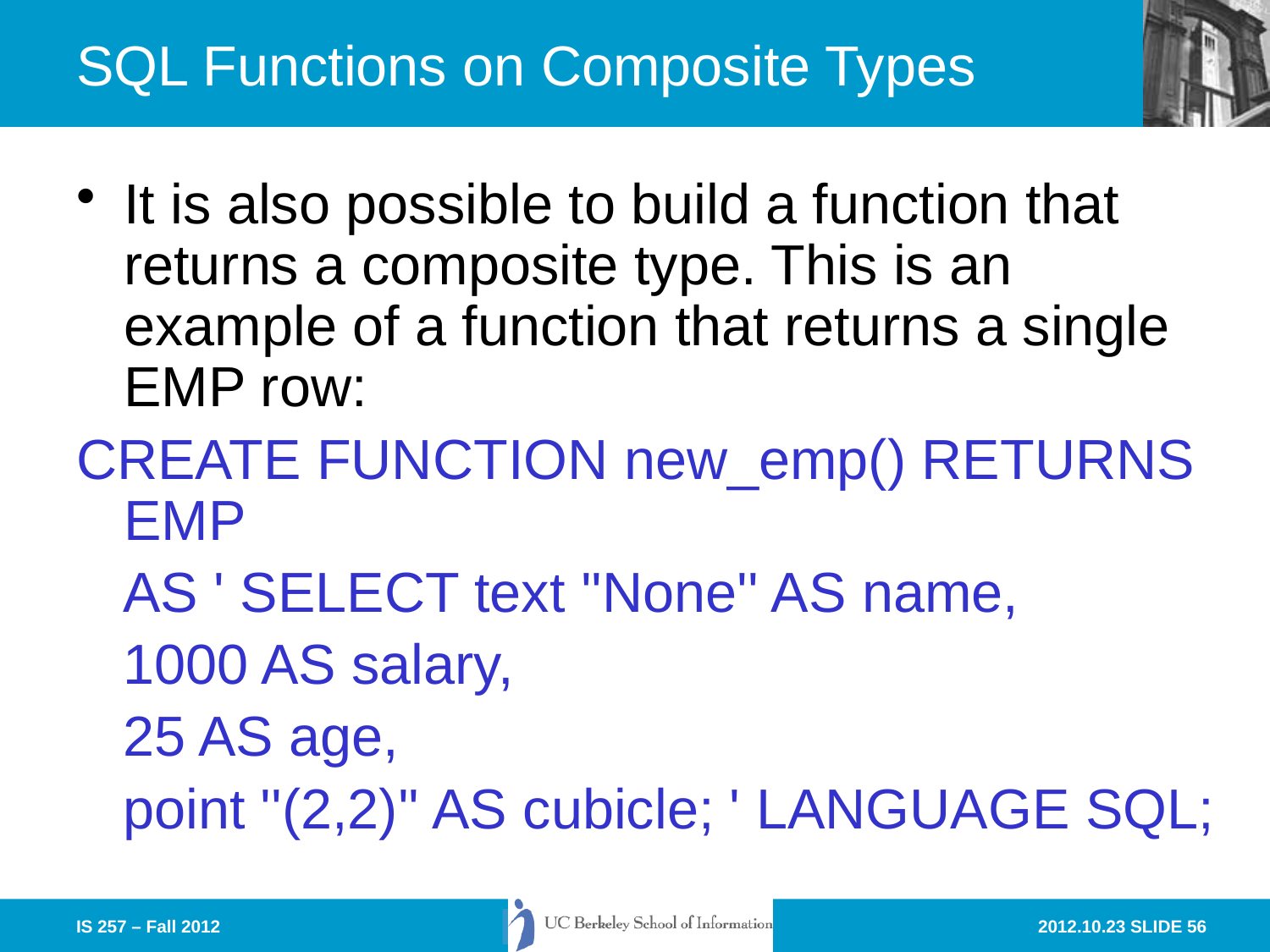

# SQL Functions on Composite Types
It is also possible to build a function that returns a composite type. This is an example of a function that returns a single EMP row:
CREATE FUNCTION new_emp() RETURNS EMP
   AS ' SELECT text ''None'' AS name,
   1000 AS salary,
   25 AS age,
   point ''(2,2)'' AS cubicle; ' LANGUAGE SQL;
IS 257 – Fall 2012